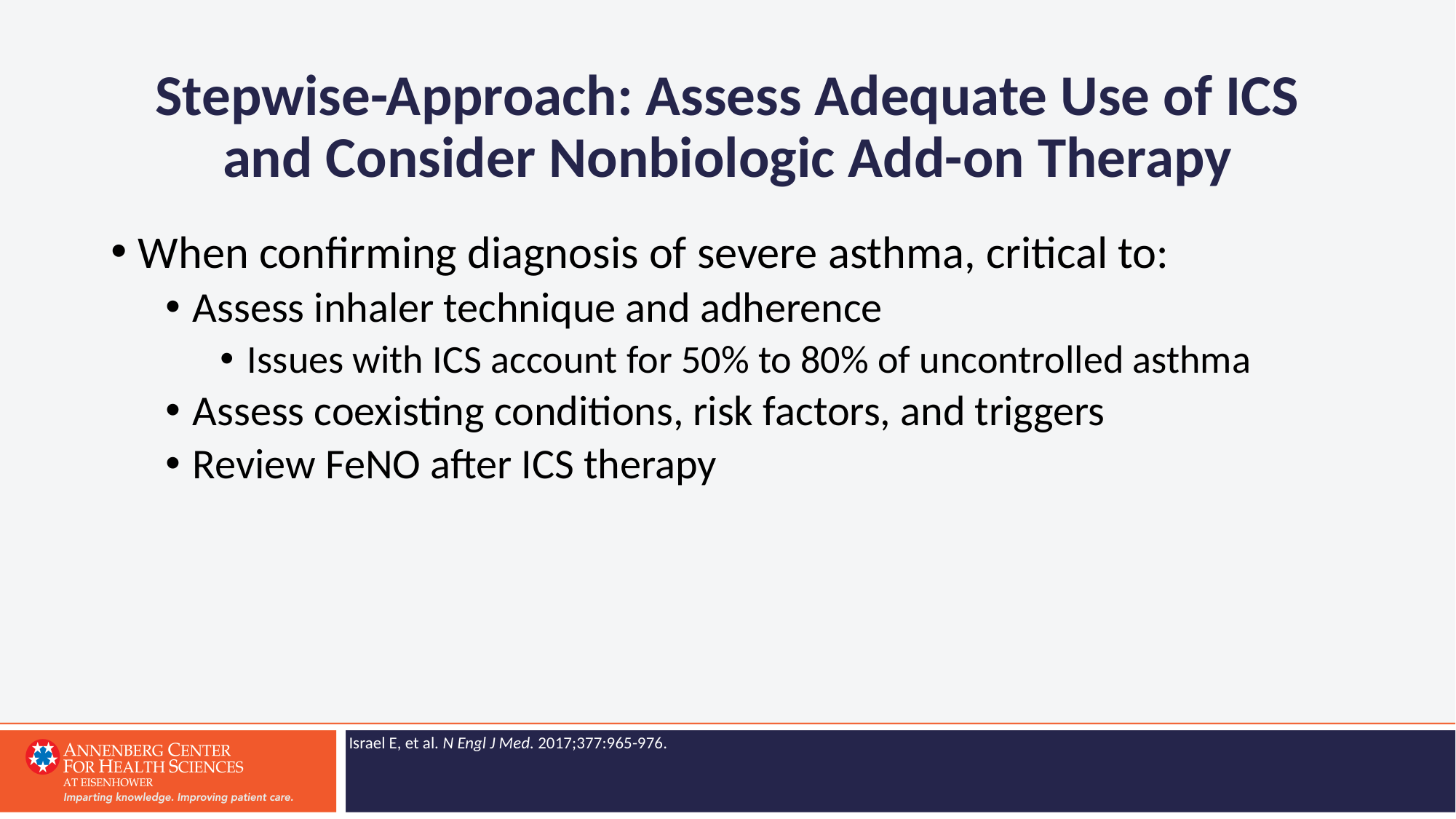

# Stepwise-Approach: Assess Adequate Use of ICS and Consider Nonbiologic Add-on Therapy
When confirming diagnosis of severe asthma, critical to:
Assess inhaler technique and adherence
Issues with ICS account for 50% to 80% of uncontrolled asthma
Assess coexisting conditions, risk factors, and triggers
Review FeNO after ICS therapy

Israel E, et al. N Engl J Med. 2017;377:965-976.